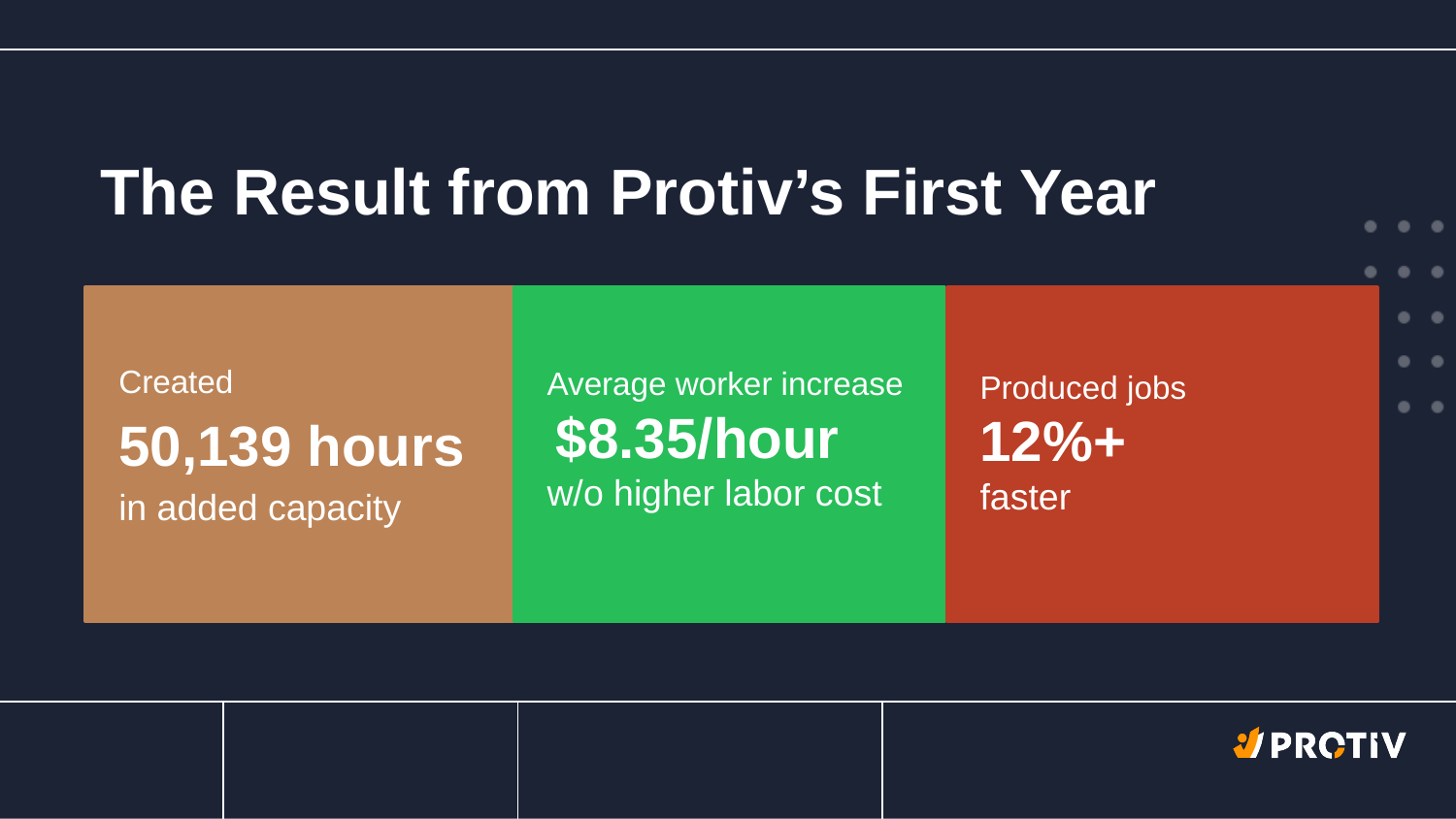

The Result from Protiv’s First Year

Produced jobs
12%+
faster

Created
50,139 hours
in added capacity

Average worker increase  $8.35/hour
w/o higher labor cost